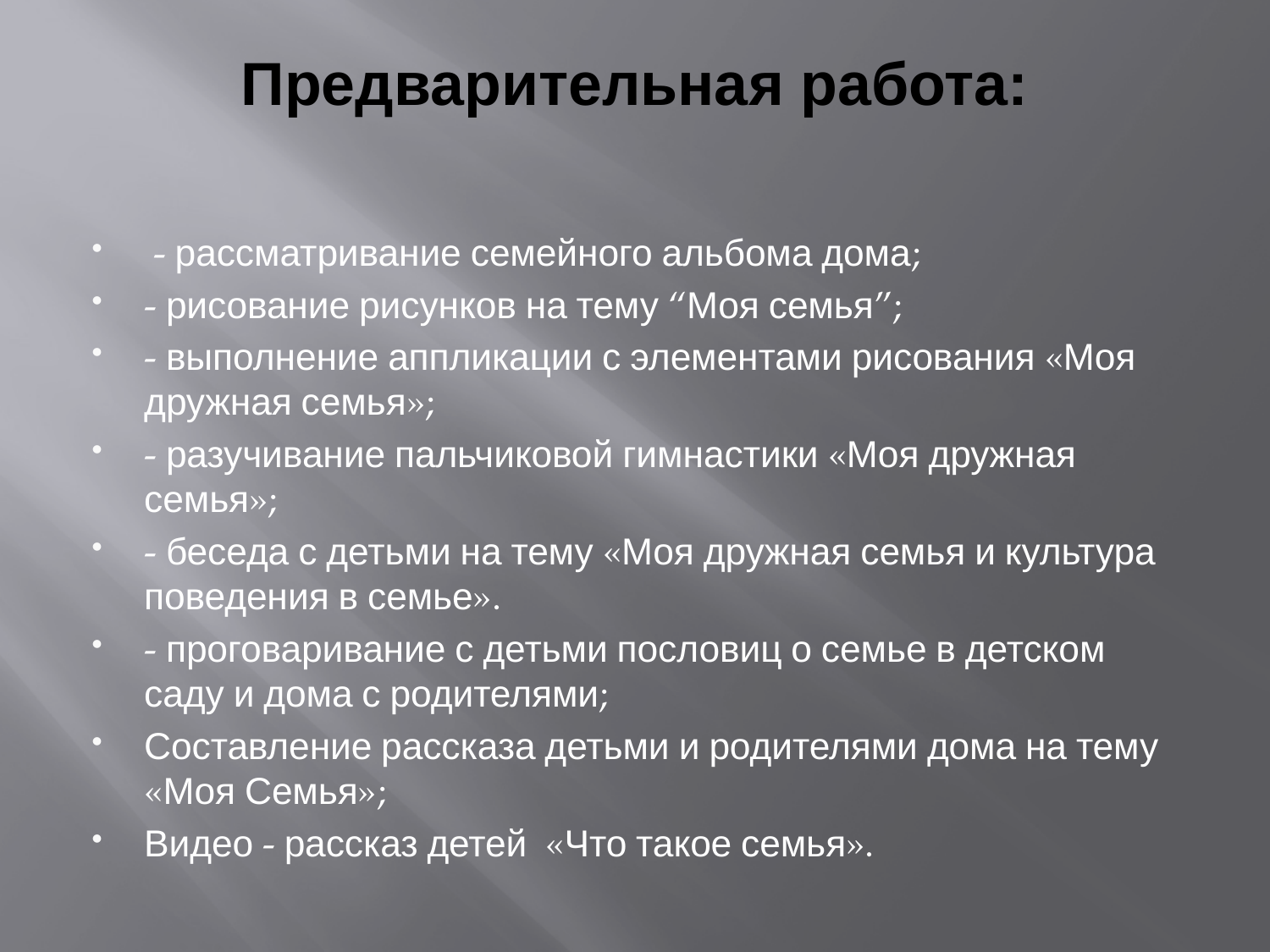

# Предварительная работа:
 - рассматривание семейного альбома дома;
- рисование рисунков на тему “Моя семья”;
- выполнение аппликации с элементами рисования «Моя дружная семья»;
- разучивание пальчиковой гимнастики «Моя дружная семья»;
- беседа с детьми на тему «Моя дружная семья и культура поведения в семье».
- проговаривание с детьми пословиц о семье в детском саду и дома с родителями;
Составление рассказа детьми и родителями дома на тему «Моя Семья»;
Видео - рассказ детей  «Что такое семья».